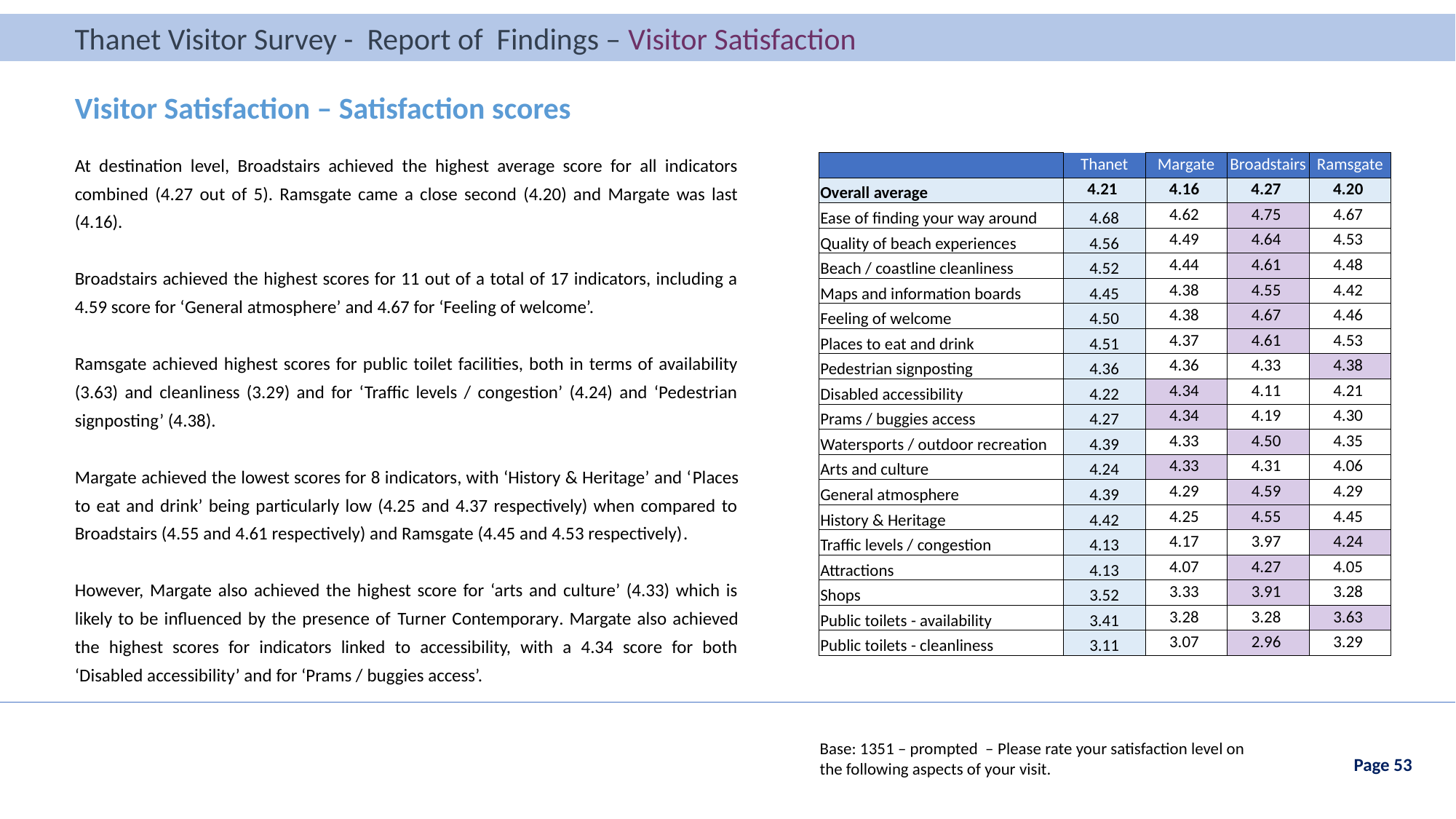

Thanet Visitor Survey -  Report of  Findings – Visitor Satisfaction
Thanet Visitor Survey -  Report of  Findings – Introduction
Visitor Satisfaction – Satisfaction scores
At destination level, Broadstairs achieved the highest average score for all indicators combined (4.27 out of 5). Ramsgate came a close second (4.20) and Margate was last (4.16).

Broadstairs achieved the highest scores for 11 out of a total of 17 indicators, including a 4.59 score for ‘General atmosphere’ and 4.67 for ‘Feeling of welcome’.

Ramsgate achieved highest scores for public toilet facilities, both in terms of availability (3.63) and cleanliness (3.29) and for ‘Traffic levels / congestion’ (4.24) and ‘Pedestrian signposting’ (4.38).

Margate achieved the lowest scores for 8 indicators, with ‘History & Heritage’ and ‘Places to eat and drink’ being particularly low (4.25 and 4.37 respectively) when compared to Broadstairs (4.55 and 4.61 respectively) and Ramsgate (4.45 and 4.53 respectively).

However, Margate also achieved the highest score for ‘arts and culture’ (4.33) which is likely to be influenced by the presence of Turner Contemporary. Margate also achieved the highest scores for indicators linked to accessibility, with a 4.34 score for both ‘Disabled accessibility’ and for ‘Prams / buggies access’.
|  | Thanet | Margate | Broadstairs | Ramsgate |
| --- | --- | --- | --- | --- |
| Overall average | 4.21 | 4.16 | 4.27 | 4.20 |
| Ease of finding your way around | 4.68 | 4.62 | 4.75 | 4.67 |
| Quality of beach experiences | 4.56 | 4.49 | 4.64 | 4.53 |
| Beach / coastline cleanliness | 4.52 | 4.44 | 4.61 | 4.48 |
| Maps and information boards | 4.45 | 4.38 | 4.55 | 4.42 |
| Feeling of welcome | 4.50 | 4.38 | 4.67 | 4.46 |
| Places to eat and drink | 4.51 | 4.37 | 4.61 | 4.53 |
| Pedestrian signposting | 4.36 | 4.36 | 4.33 | 4.38 |
| Disabled accessibility | 4.22 | 4.34 | 4.11 | 4.21 |
| Prams / buggies access | 4.27 | 4.34 | 4.19 | 4.30 |
| Watersports / outdoor recreation | 4.39 | 4.33 | 4.50 | 4.35 |
| Arts and culture | 4.24 | 4.33 | 4.31 | 4.06 |
| General atmosphere | 4.39 | 4.29 | 4.59 | 4.29 |
| History & Heritage | 4.42 | 4.25 | 4.55 | 4.45 |
| Traffic levels / congestion | 4.13 | 4.17 | 3.97 | 4.24 |
| Attractions | 4.13 | 4.07 | 4.27 | 4.05 |
| Shops | 3.52 | 3.33 | 3.91 | 3.28 |
| Public toilets - availability | 3.41 | 3.28 | 3.28 | 3.63 |
| Public toilets - cleanliness | 3.11 | 3.07 | 2.96 | 3.29 |
Base: 1351 – prompted  – Please rate your satisfaction level on the following aspects of your visit.
Page 53